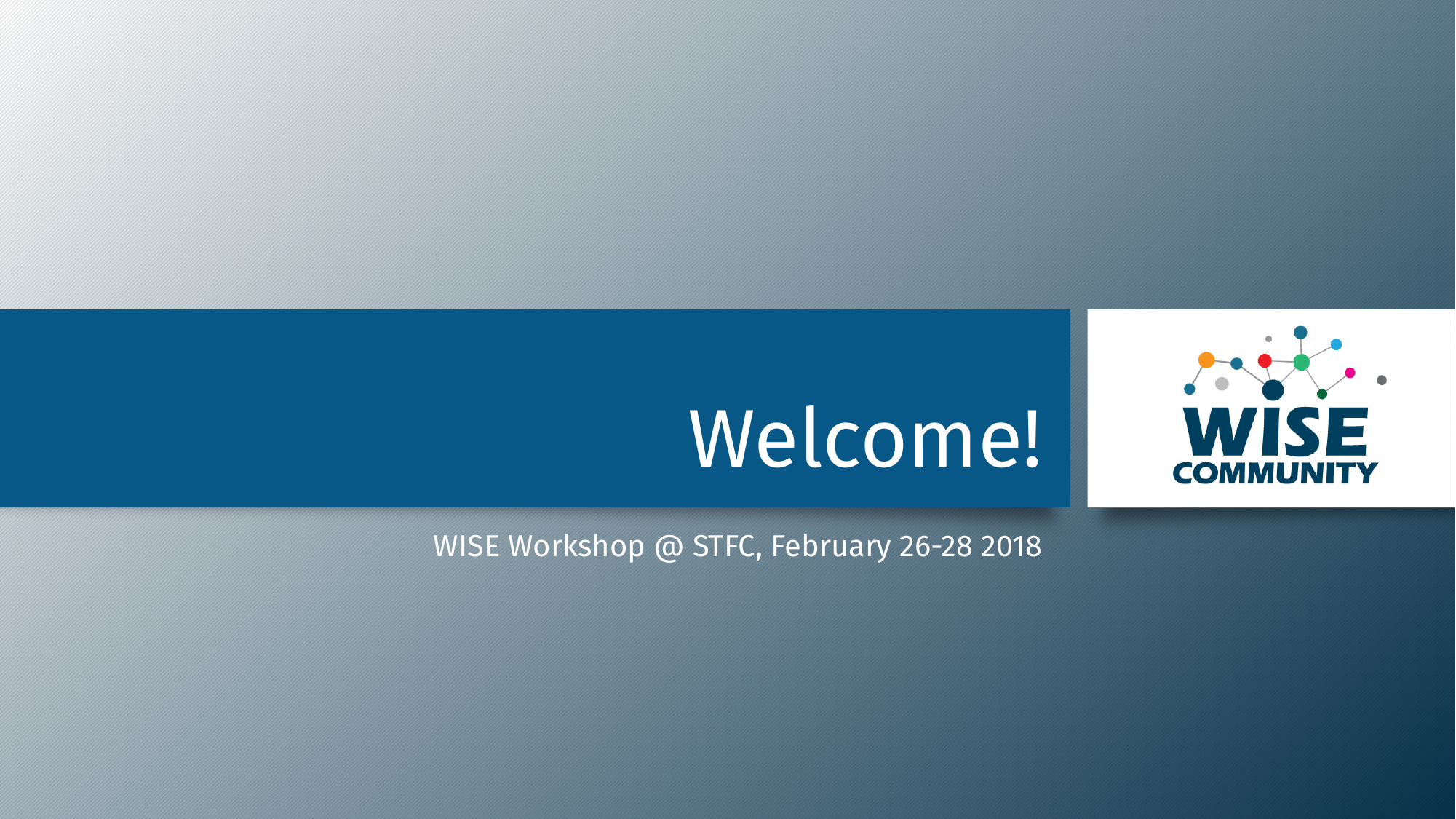

# Welcome!
WISE Workshop @ STFC, February 26-28 2018